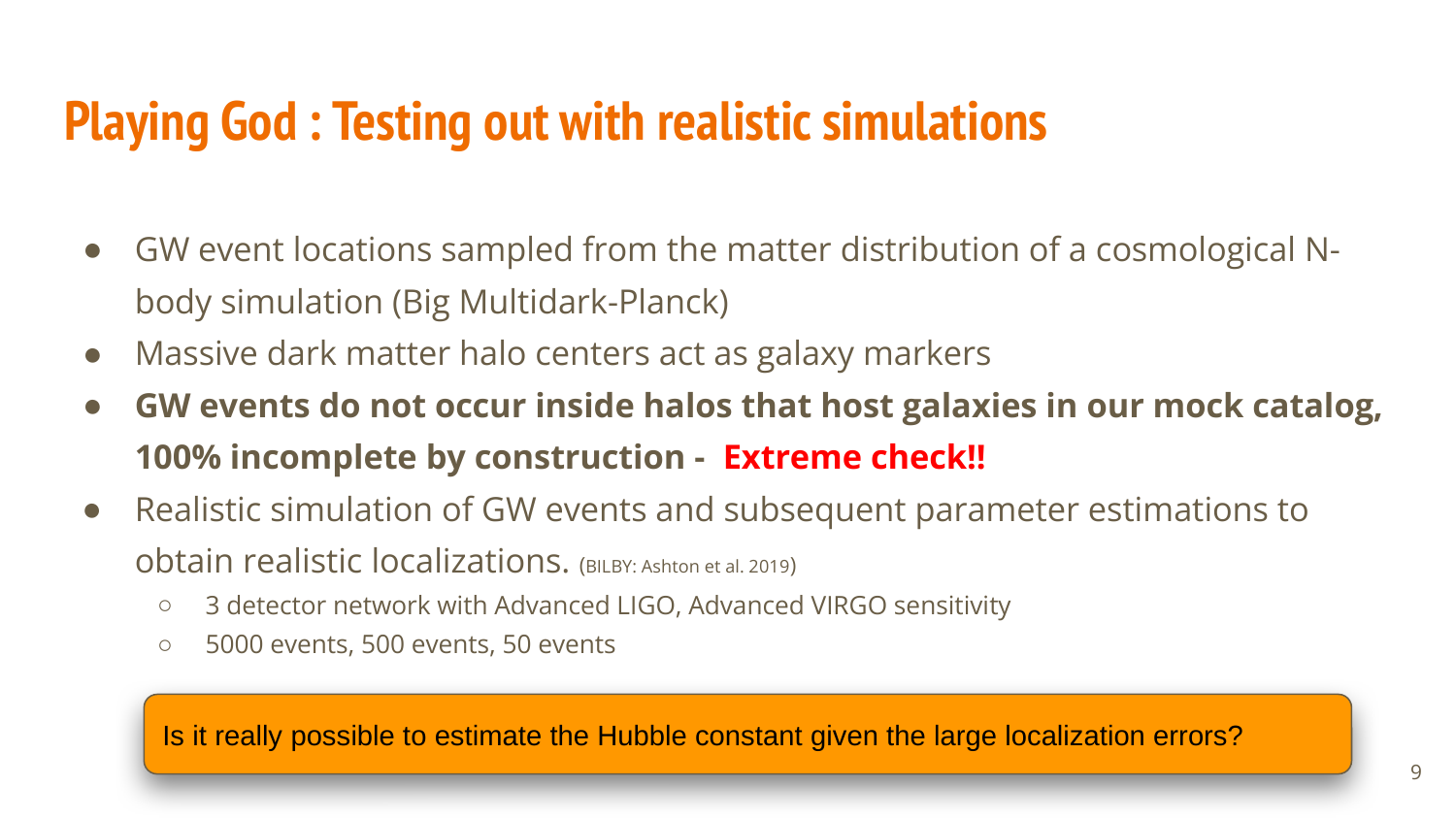

# Playing God : Testing out with realistic simulations
GW event locations sampled from the matter distribution of a cosmological N-body simulation (Big Multidark-Planck)
Massive dark matter halo centers act as galaxy markers
GW events do not occur inside halos that host galaxies in our mock catalog, 100% incomplete by construction -  Extreme check!!
Realistic simulation of GW events and subsequent parameter estimations to obtain realistic localizations. (BILBY: Ashton et al. 2019)
3 detector network with Advanced LIGO, Advanced VIRGO sensitivity
5000 events, 500 events, 50 events
Is it really possible to estimate the Hubble constant given the large localization errors?
9